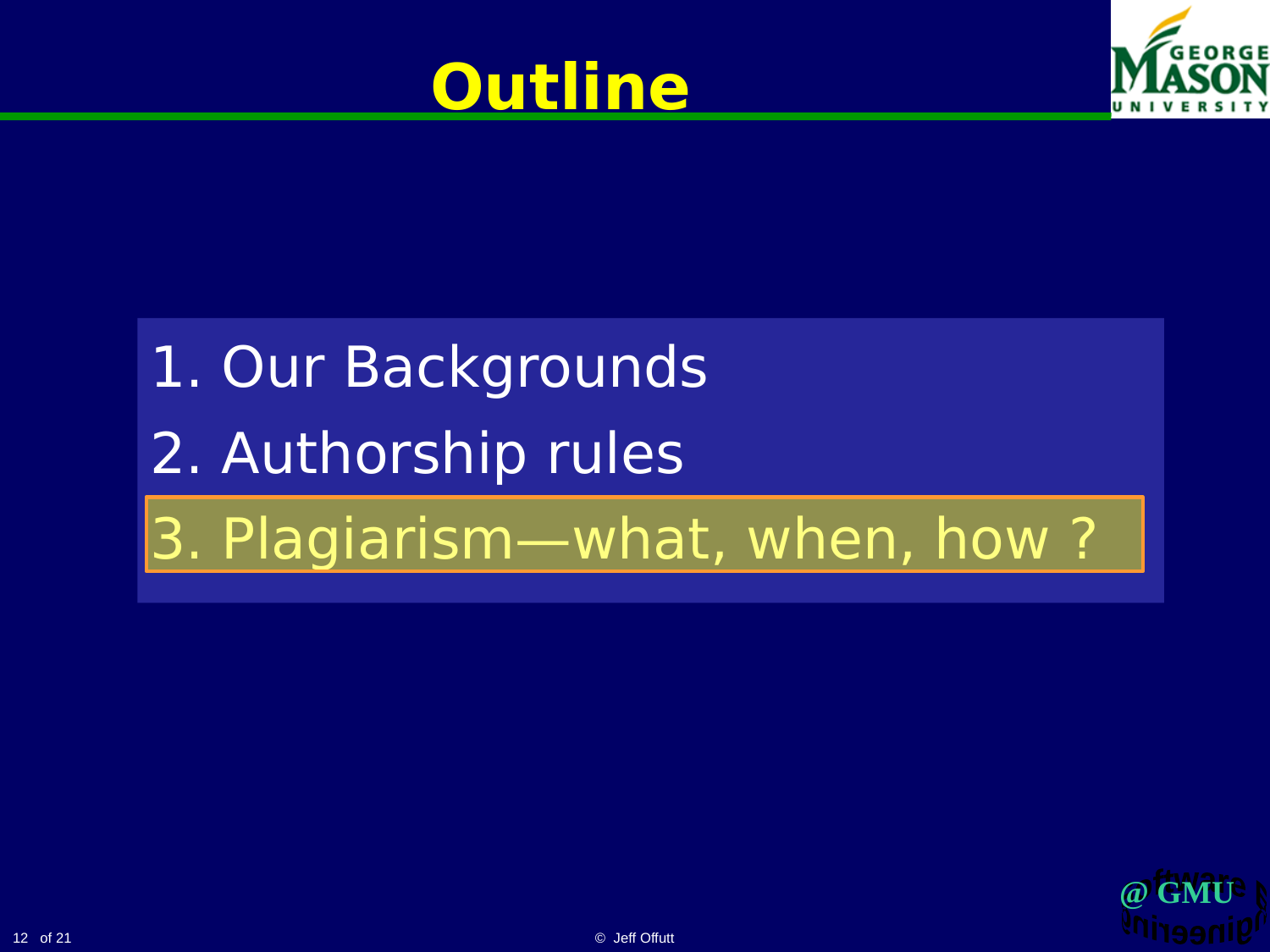

# Outline
Our Backgrounds
Authorship rules
Plagiarism—what, when, how ?

12
©  Jeff Offutt